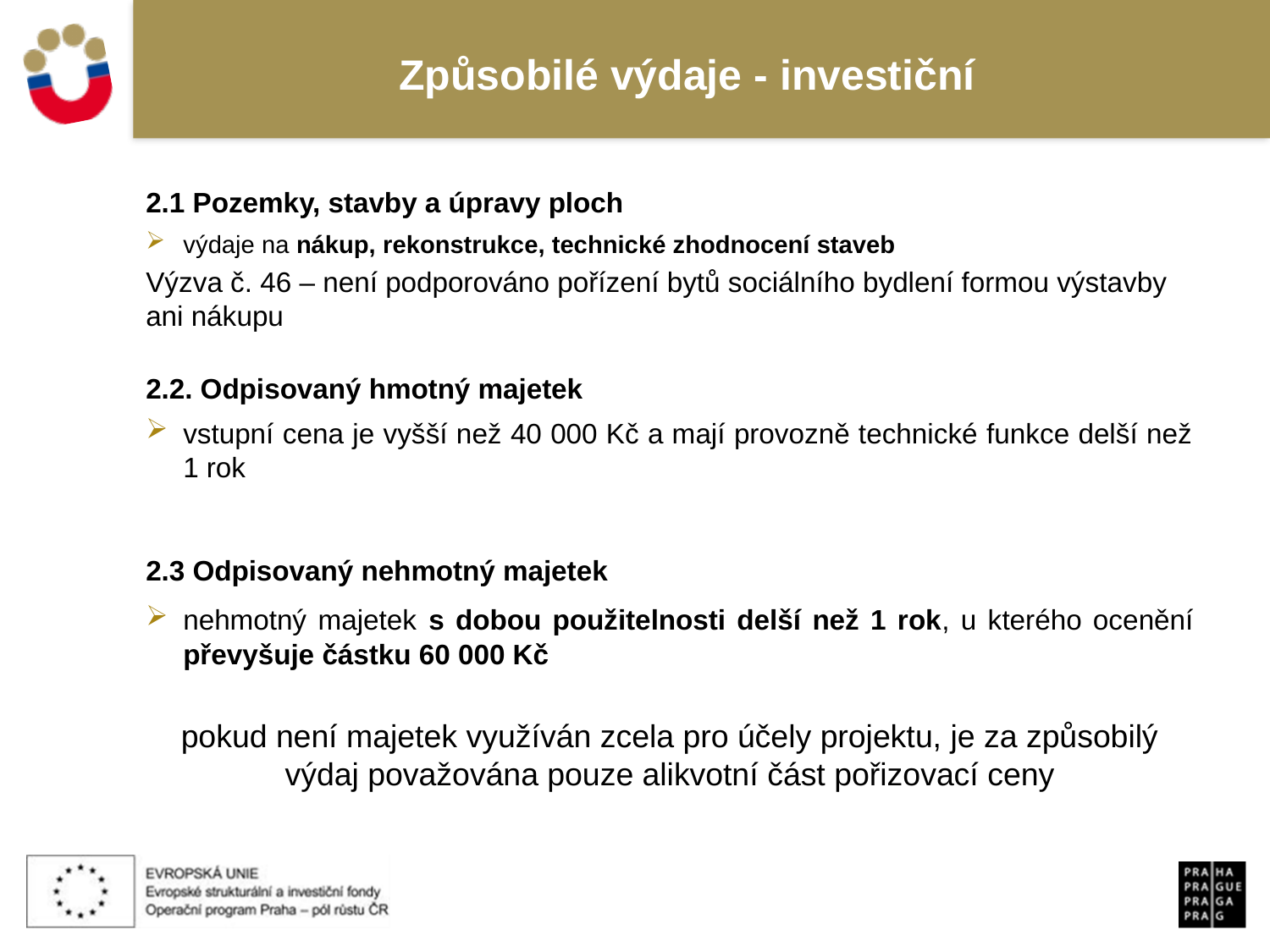

# Způsobilé výdaje - investiční
2.1 Pozemky, stavby a úpravy ploch
výdaje na nákup, rekonstrukce, technické zhodnocení staveb
Výzva č. 46 – není podporováno pořízení bytů sociálního bydlení formou výstavby ani nákupu

2.2. Odpisovaný hmotný majetek
vstupní cena je vyšší než 40 000 Kč a mají provozně technické funkce delší než 1 rok

2.3 Odpisovaný nehmotný majetek
nehmotný majetek s dobou použitelnosti delší než 1 rok, u kterého ocenění převyšuje částku 60 000 Kč

pokud není majetek využíván zcela pro účely projektu, je za způsobilý výdaj považována pouze alikvotní část pořizovací ceny